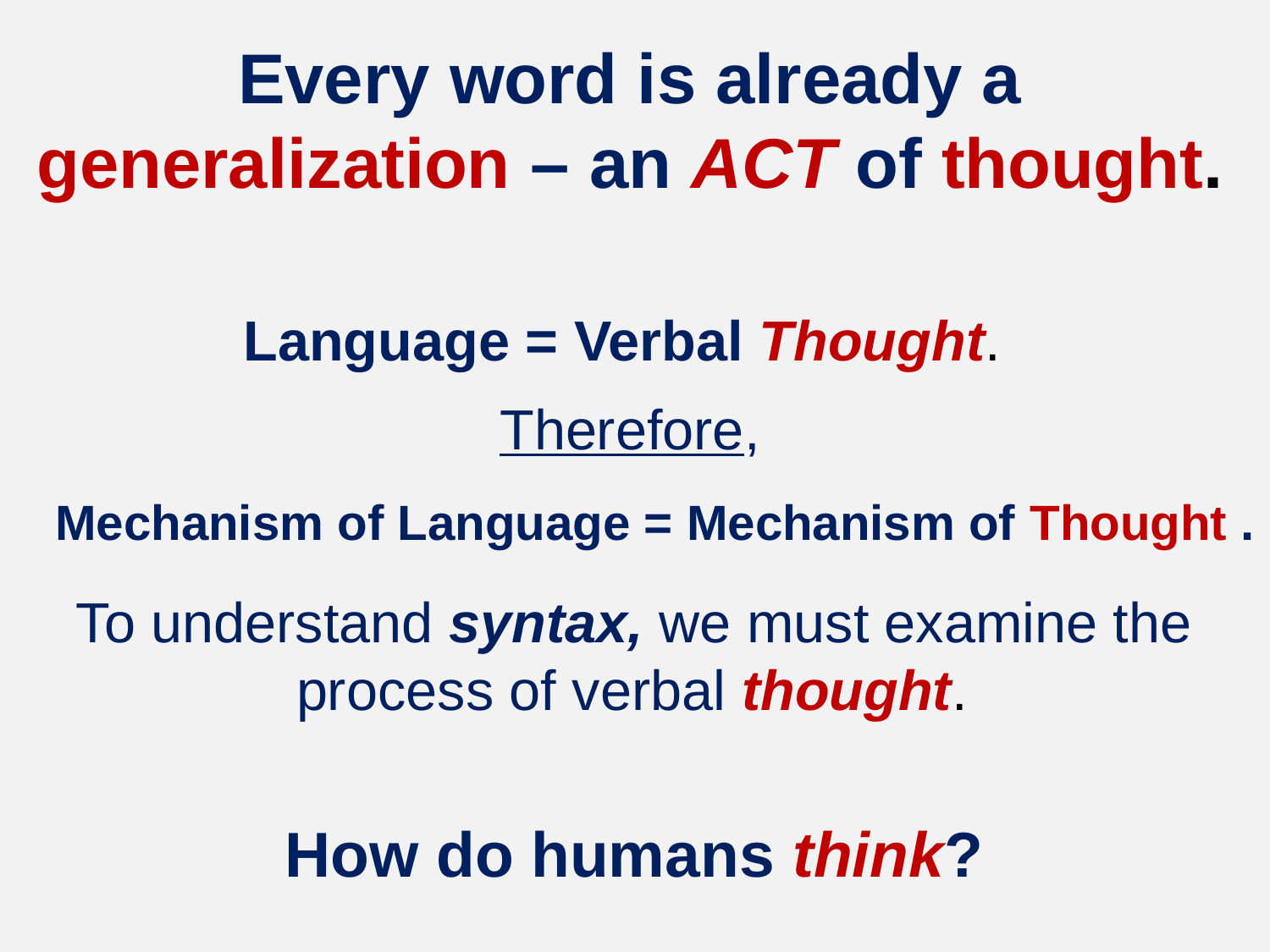

# Every word is already a generalization – an ACT of thought.

Language = Verbal Thought.

Therefore,

Mechanism of Language = Mechanism of Thought .

To understand syntax, we must examine the process of verbal thought.

How do humans think?